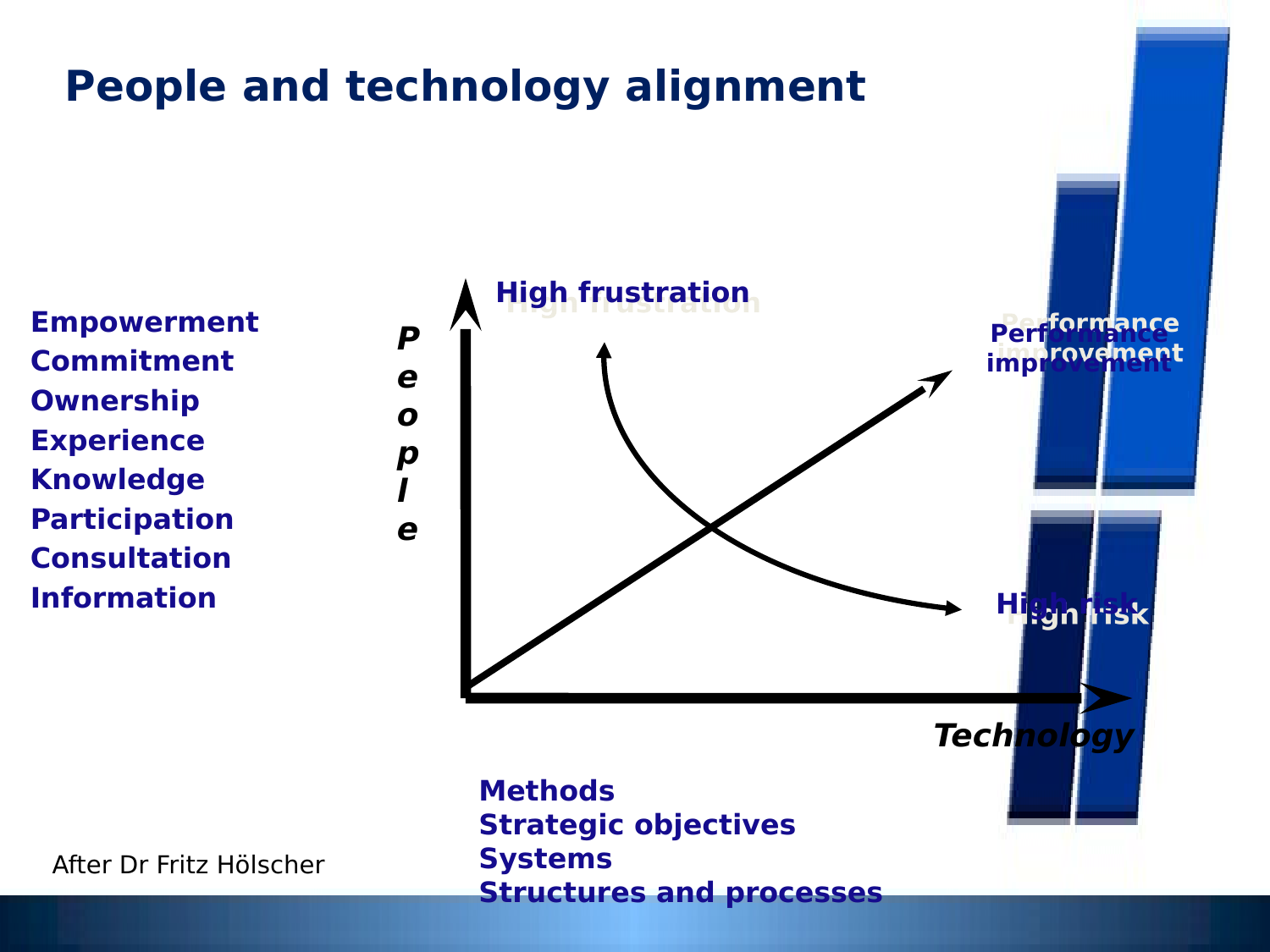

People and technology alignment
Performance
improvement
High frustration

Empowerment
Commitment
Ownership
Experience
Knowledge
Participation
Consultation
Information

P
eople

High risk

Technology
Methods
Strategic objectives
Systems
Structures and processes
After Dr Fritz Hölscher